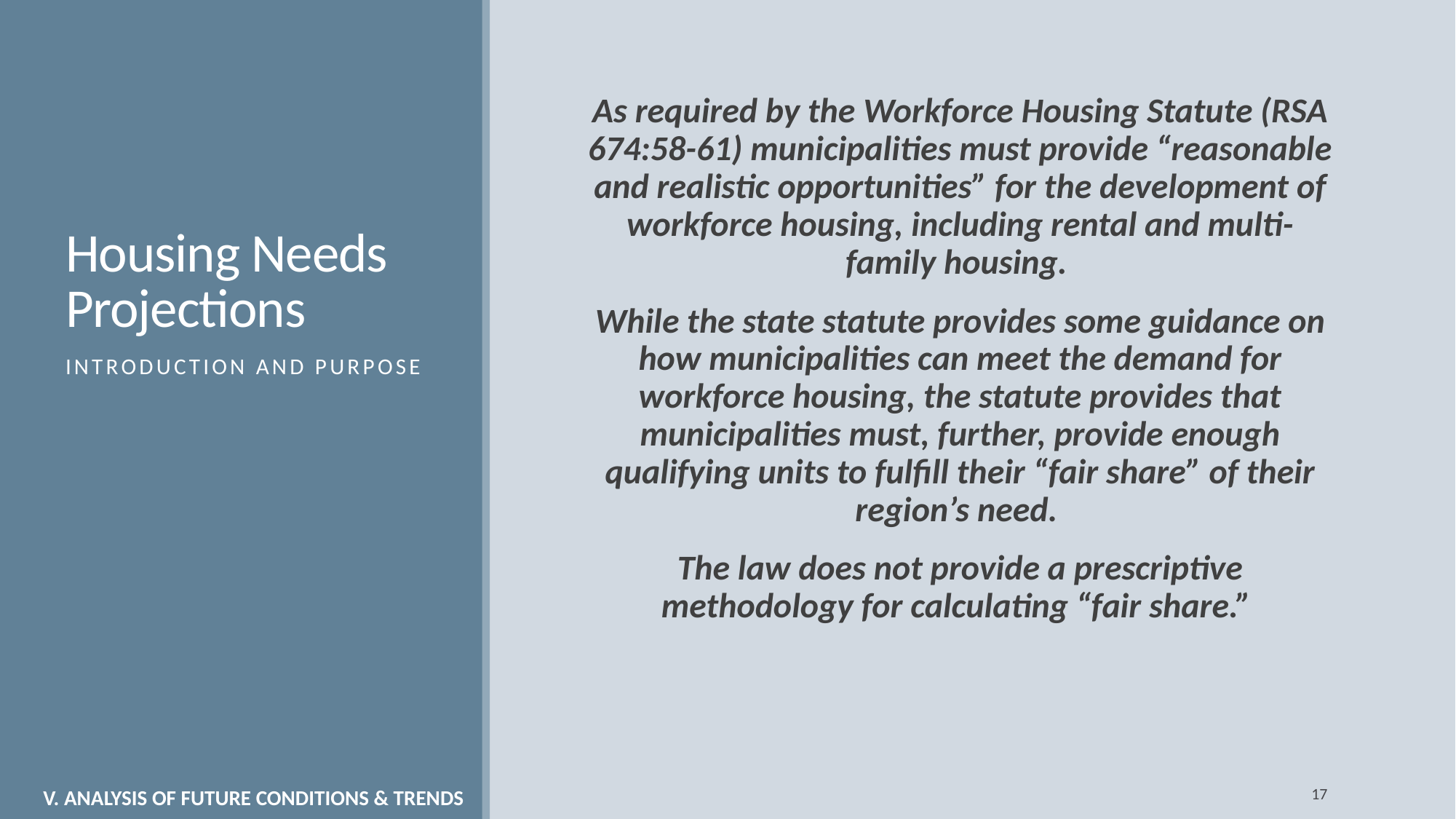

# Housing Needs Projections
As required by the Workforce Housing Statute (RSA 674:58-61) municipalities must provide “reasonable and realistic opportunities” for the development of workforce housing, including rental and multi-family housing.
While the state statute provides some guidance on how municipalities can meet the demand for workforce housing, the statute provides that municipalities must, further, provide enough qualifying units to fulfill their “fair share” of their region’s need.
The law does not provide a prescriptive methodology for calculating “fair share.”

Introduction AND PURPOSE

17
 V. ANALYSIS OF FUTURE CONDITIONS & TRENDS